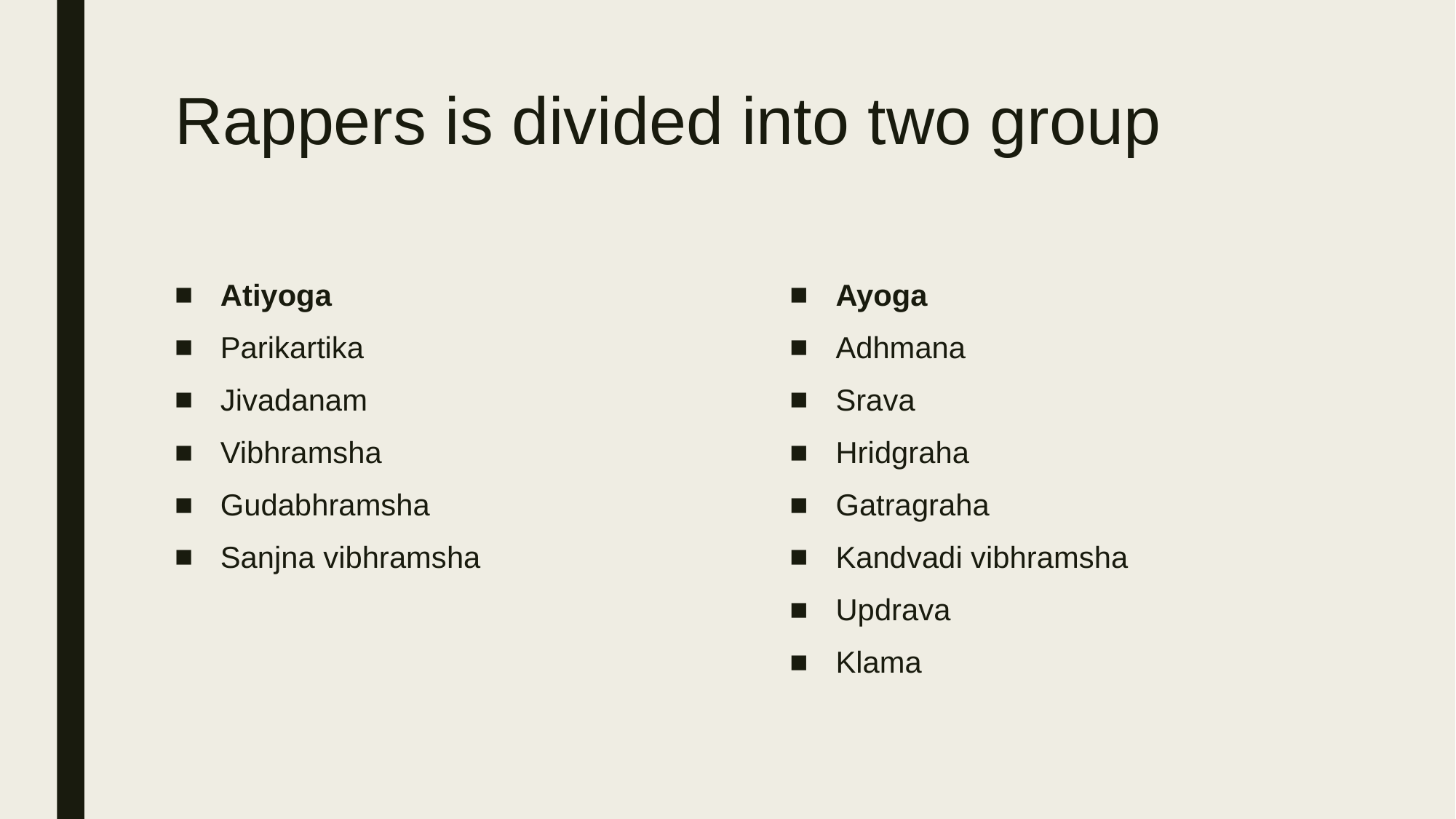

# Rappers is divided into two group
Atiyoga
Parikartika
Jivadanam
Vibhramsha
Gudabhramsha
Sanjna vibhramsha
Ayoga
Adhmana
Srava
Hridgraha
Gatragraha
Kandvadi vibhramsha
Updrava
Klama